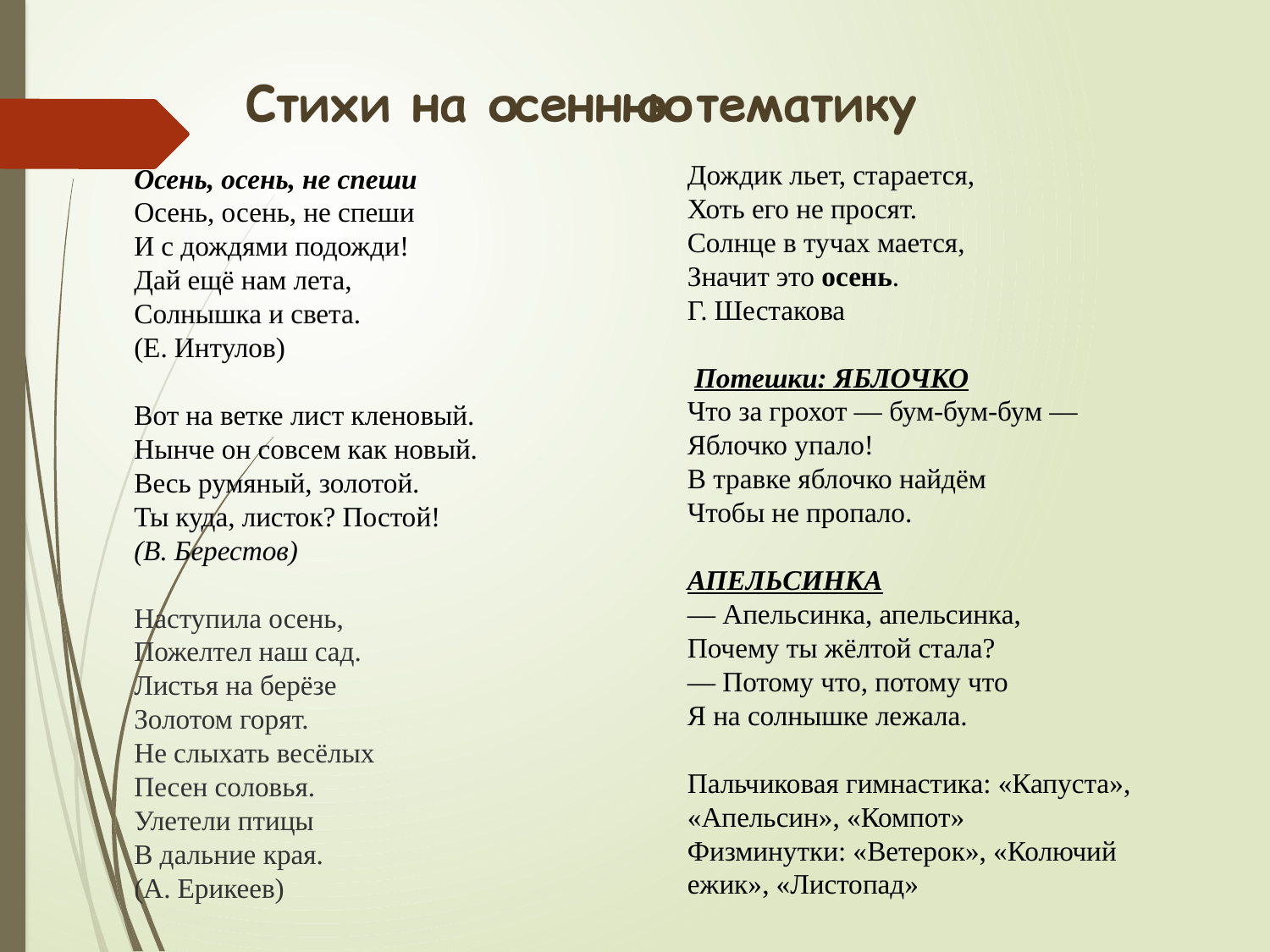

Стихи на осеннюю тематику

Осень, осень, не спеши
Осень, осень, не спеши
И с дождями подожди!
Дай ещё нам лета,
Солнышка и света.
(Е. Интулов)

Вот на ветке лист кленовый.
Нынче он совсем как новый.
Весь румяный, золотой.
Ты куда, листок? Постой!
(В. Берестов)

Наступила осень,
Пожелтел наш сад.
Листья на берёзе
Золотом горят.
Не слыхать весёлых
Песен соловья.
Улетели птицы
В дальние края.
(А. Ерикеев)
Дождик льет, старается,
Хоть его не просят.
Солнце в тучах мается,
Значит это осень.
Г. Шестакова

 Потешки: ЯБЛОЧКО
Что за грохот — бум-бум-бум —
Яблочко упало!
В травке яблочко найдём
Чтобы не пропало.

АПЕЛЬСИНКА
— Апельсинка, апельсинка,
Почему ты жёлтой стала?
— Потому что, потому что
Я на солнышке лежала.

Пальчиковая гимнастика: «Капуста»,
«Апельсин», «Компот»
Физминутки: «Ветерок», «Колючий ежик», «Листопад»